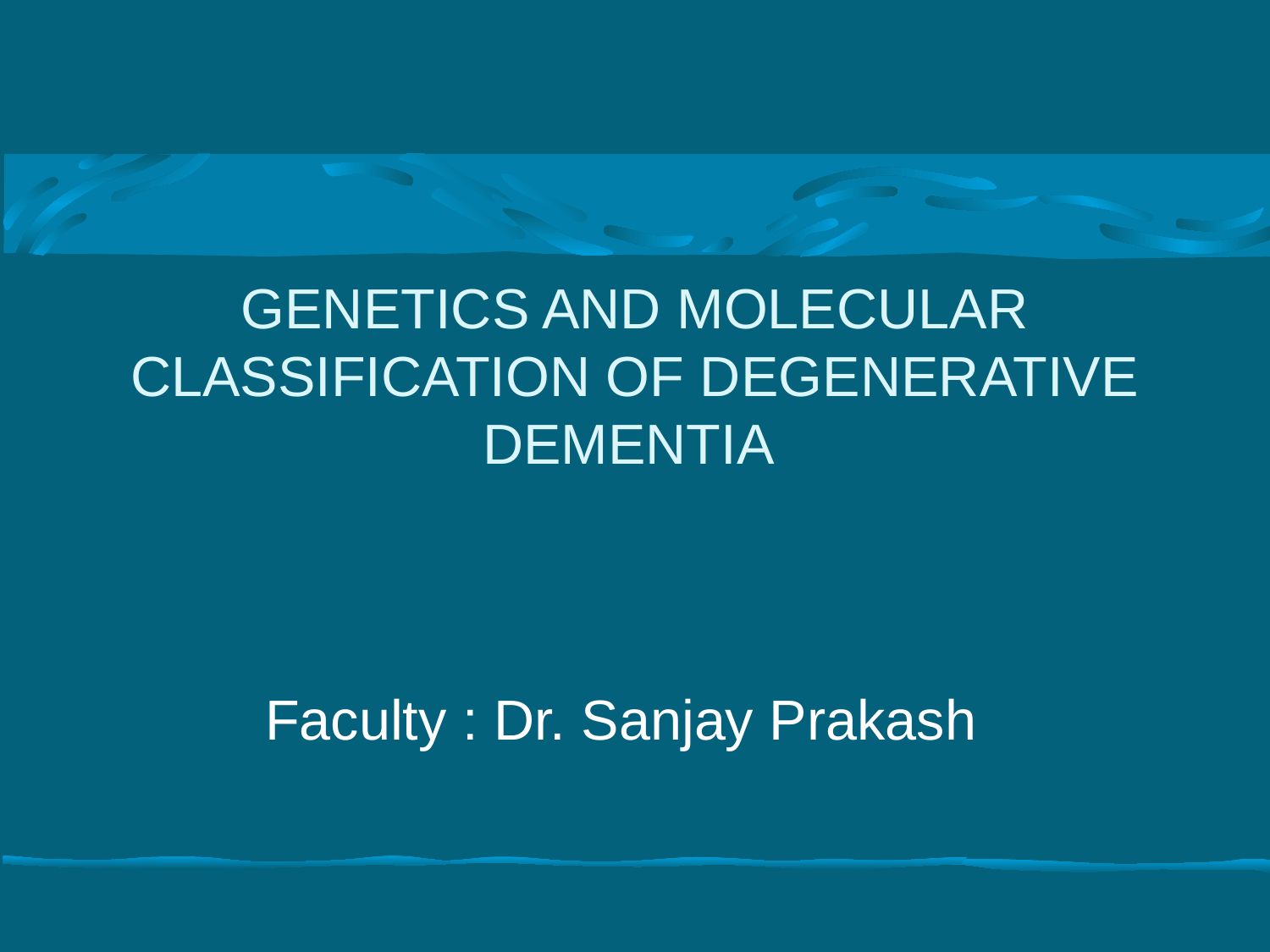

# GENETICS AND MOLECULAR CLASSIFICATION OF DEGENERATIVE DEMENTIA
Faculty : Dr. Sanjay Prakash